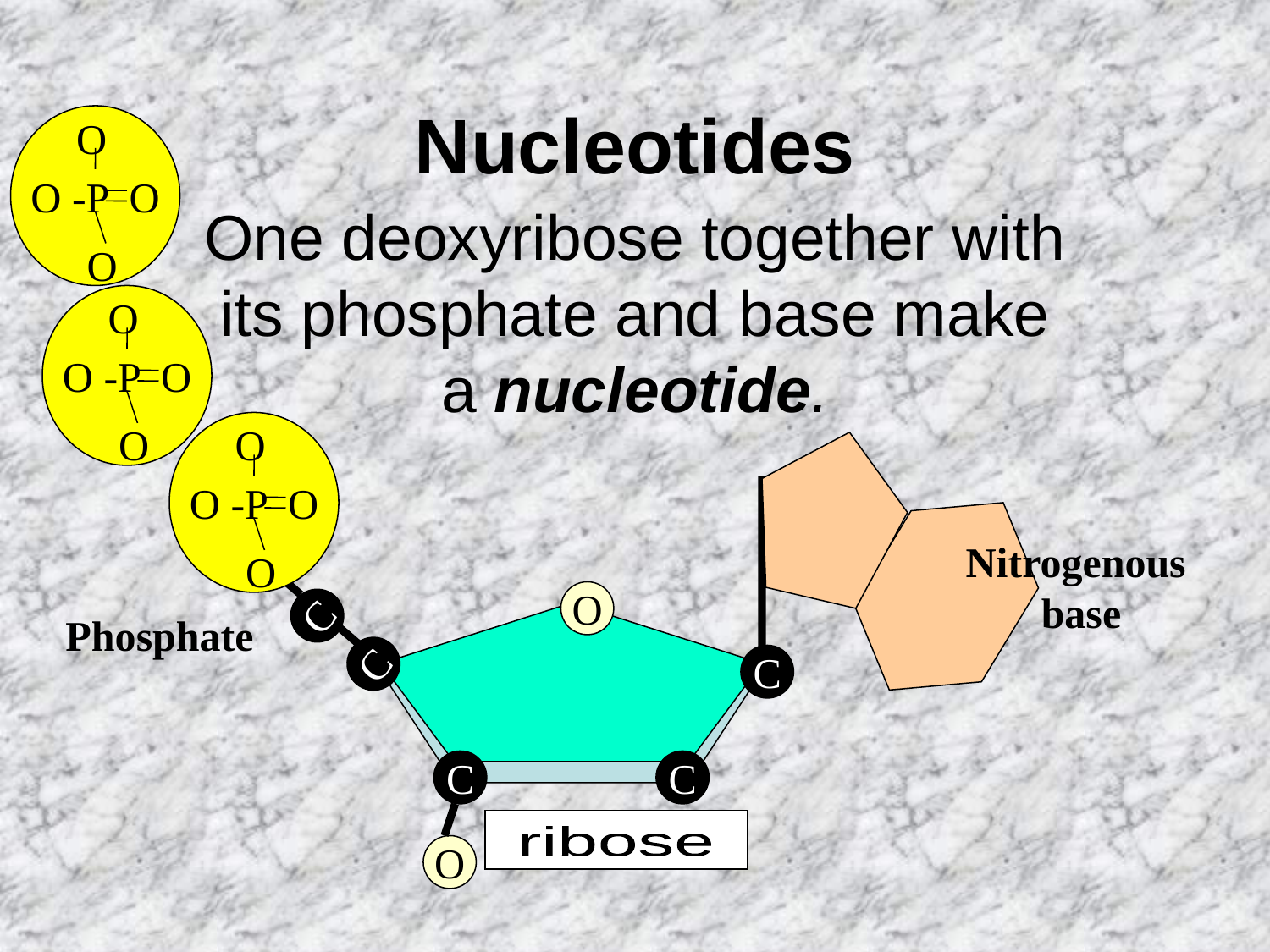

# Nucleotides
O -P  O
O

O
O -P  O
O

O
One deoxyribose together with its phosphate and base make a nucleotide.

O -P  O
O

O

Nitrogenous
 base

C

C
O
Phosphate

C
C
C

Deoxyribose

ribose
O